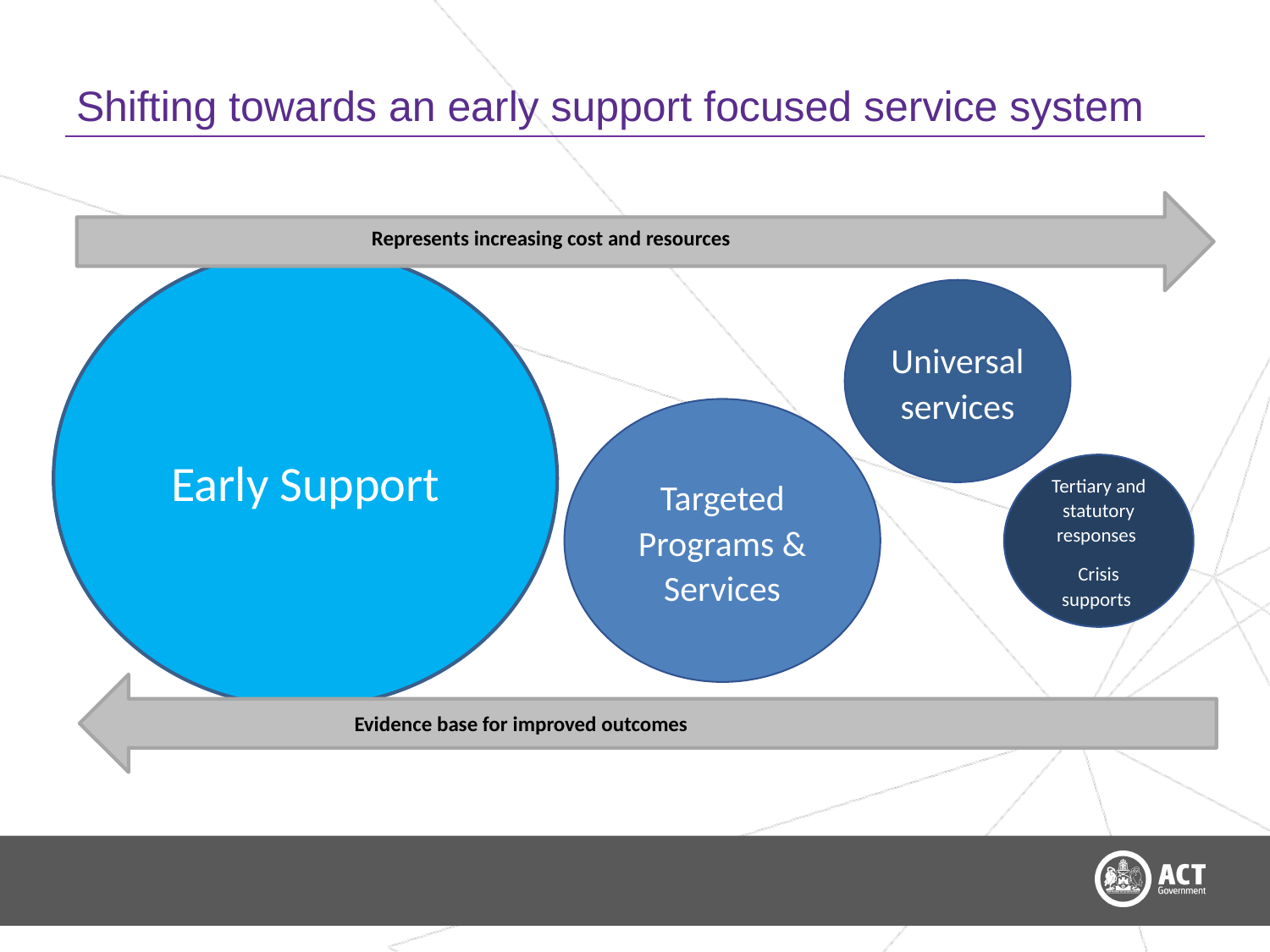

# Shifting towards an early support focused service system

Represents increasing cost and resources

Universal services
Targeted Programs & Services
Early Support
Tertiary and statutory responses
Crisis supports

	Evidence base for improved outcomes